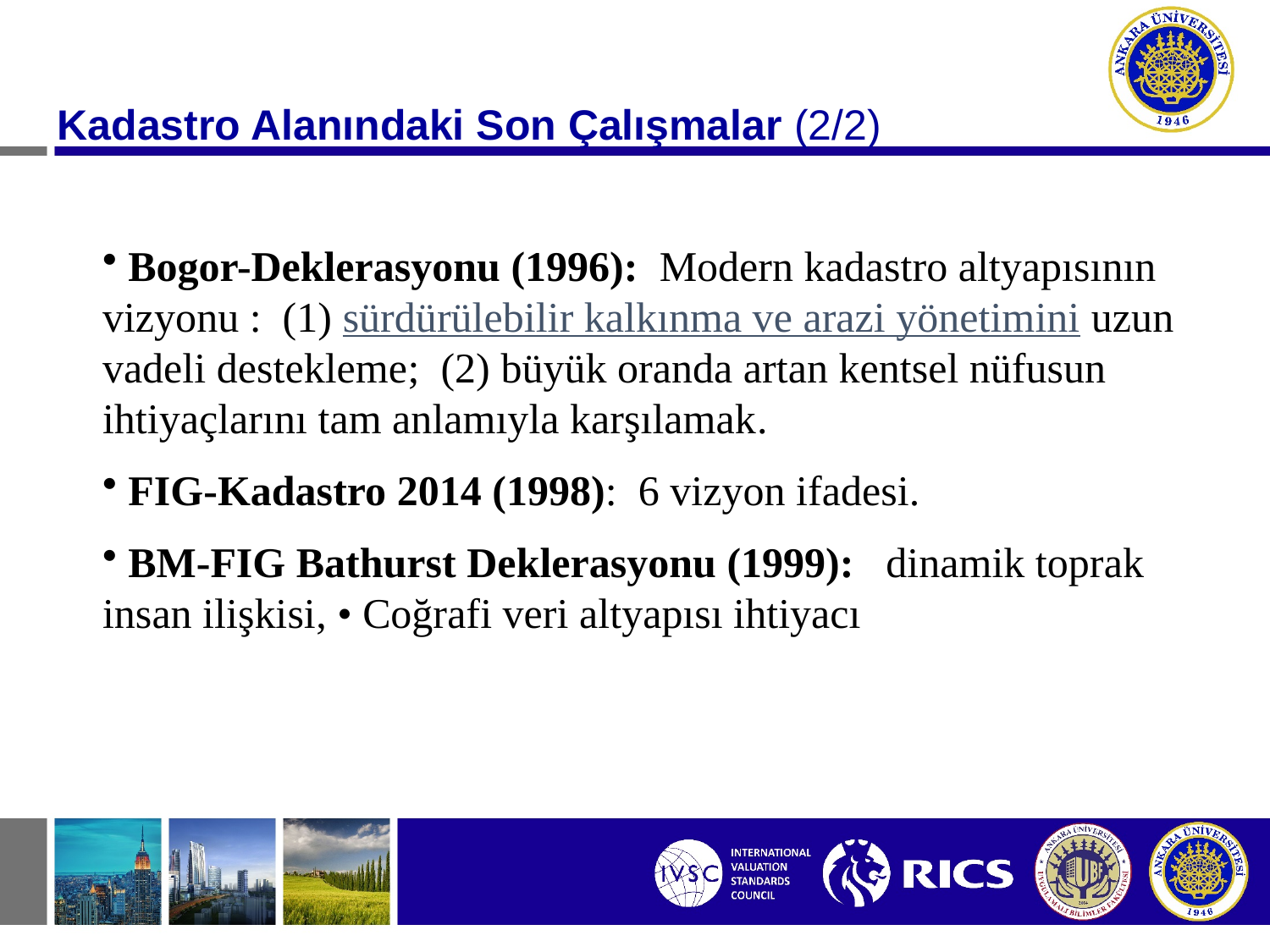

Kadastro Alanındaki Son Çalışmalar (2/2)
 Bogor-Deklerasyonu (1996):  Modern kadastro altyapısının vizyonu :  (1) sürdürülebilir kalkınma ve arazi yönetimini uzun vadeli destekleme;  (2) büyük oranda artan kentsel nüfusun ihtiyaçlarını tam anlamıyla karşılamak.
 FIG-Kadastro 2014 (1998):  6 vizyon ifadesi.
 BM-FIG Bathurst Deklerasyonu (1999):   dinamik toprak insan ilişkisi, • Coğrafi veri altyapısı ihtiyacı